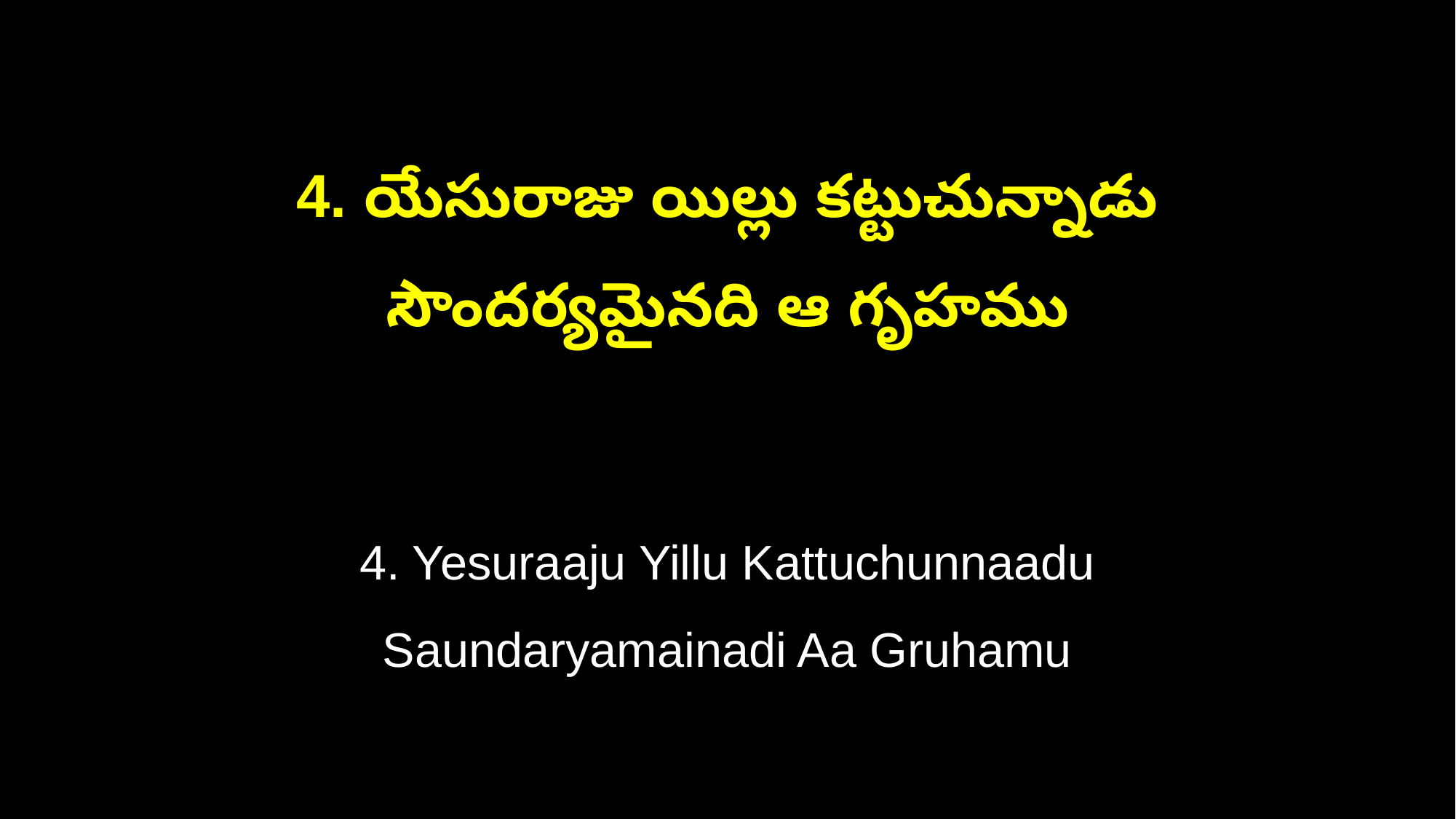

4. యేసురాజు యిల్లు కట్టుచున్నాడు
సౌందర్యమైనది ఆ గృహము
4. Yesuraaju Yillu Kattuchunnaadu
Saundaryamainadi Aa Gruhamu